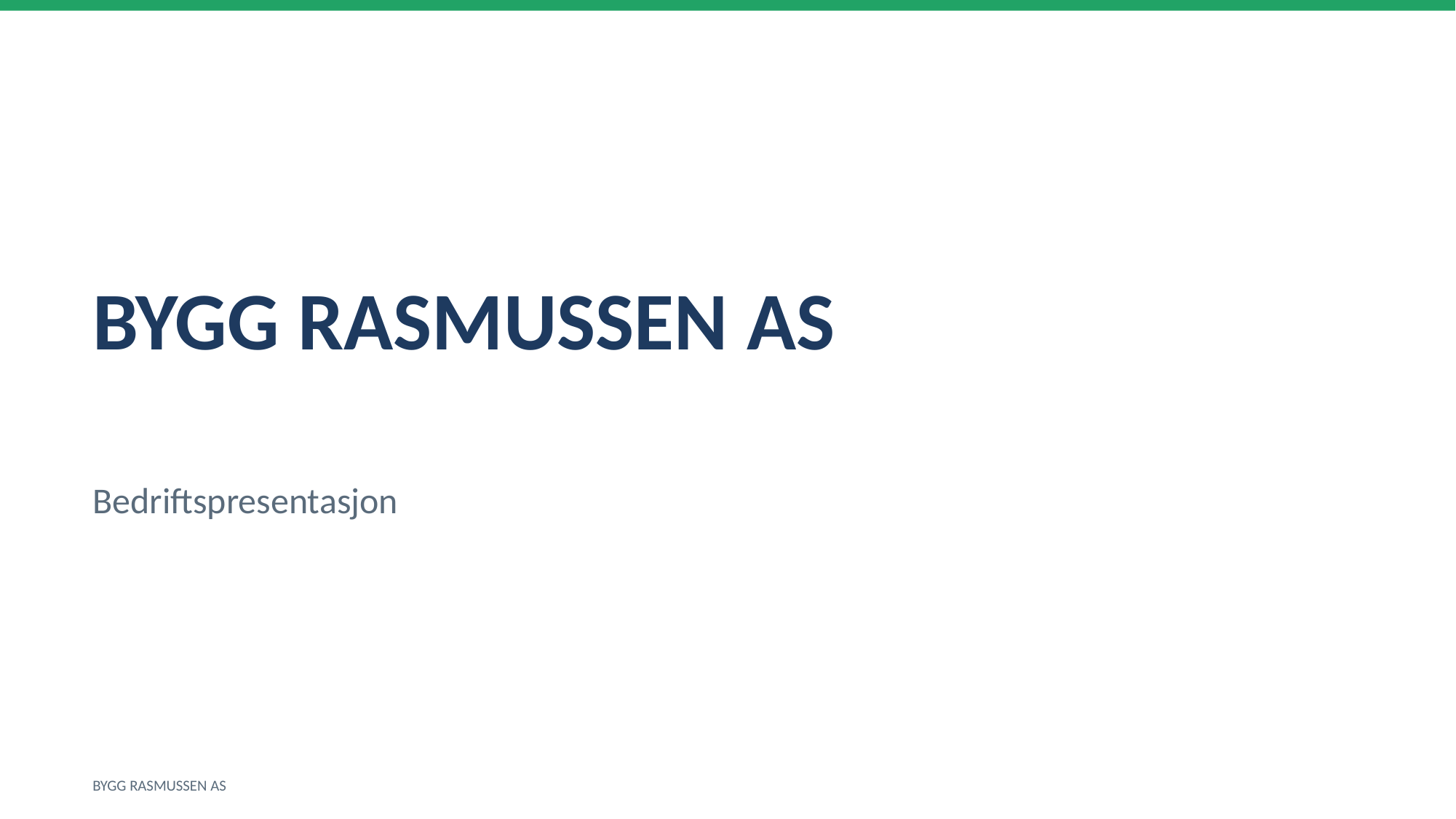

BYGG RASMUSSEN AS
Bedriftspresentasjon
BYGG RASMUSSEN AS